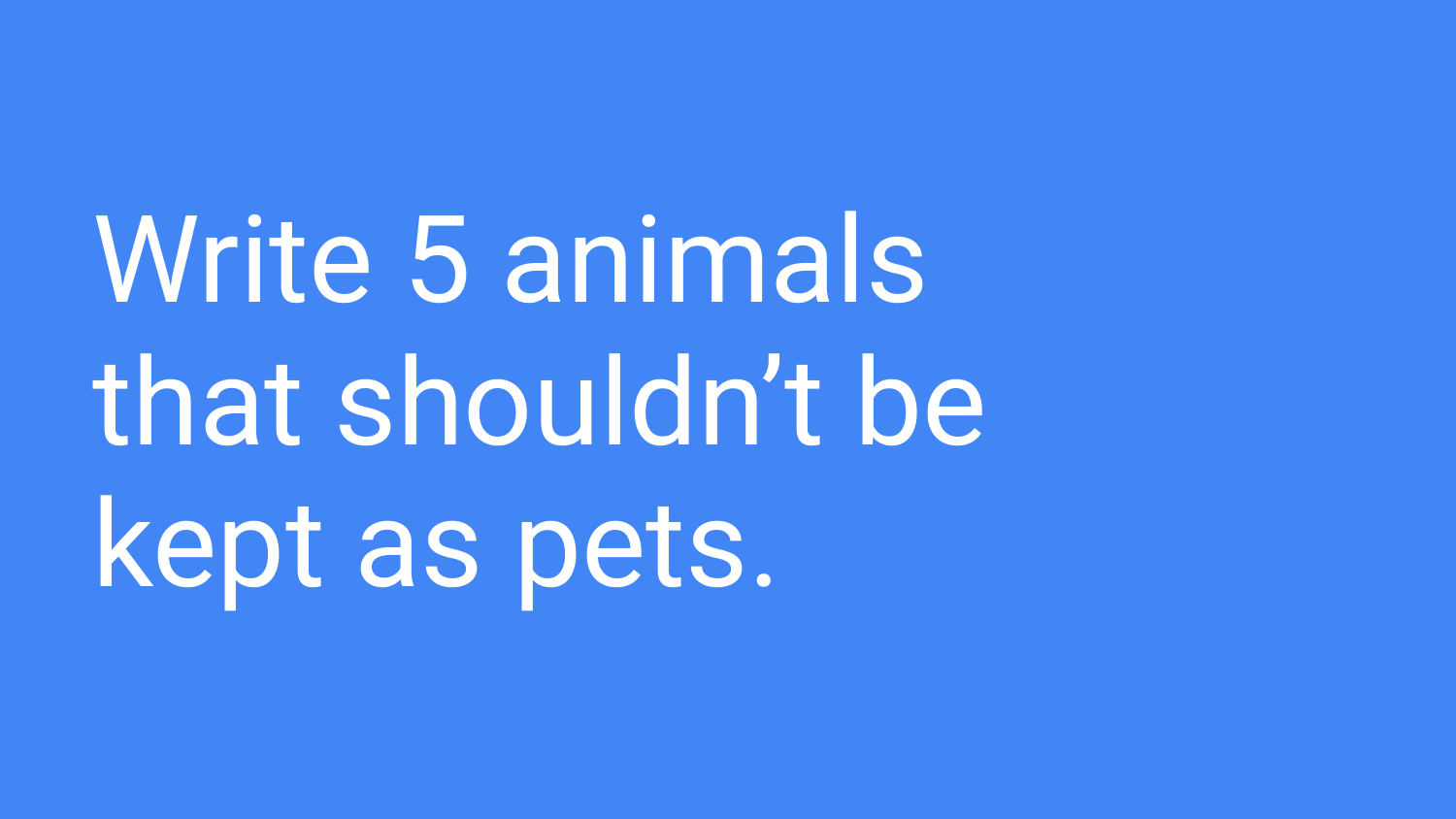

# Write 5 animals that shouldn’t be kept as pets.